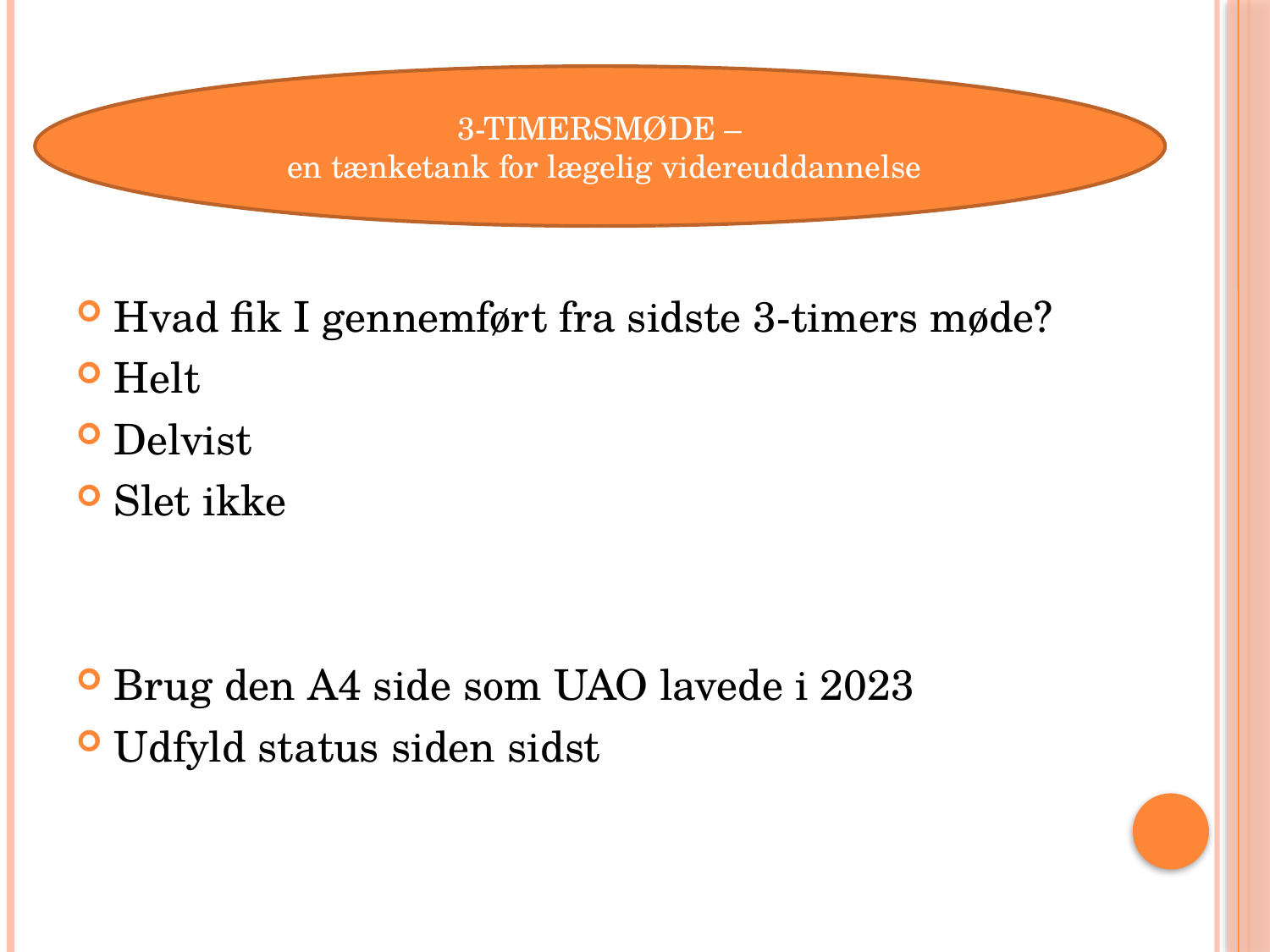

# 3-timersmøde 2014
3-TIMERSMØDE –
 en tænketank for lægelig videreuddannelse

Hvad fik I gennemført fra sidste 3-timers møde?
Helt
Delvist
Slet ikke

Brug den A4 side som UAO lavede i 2023
Udfyld status siden sidst